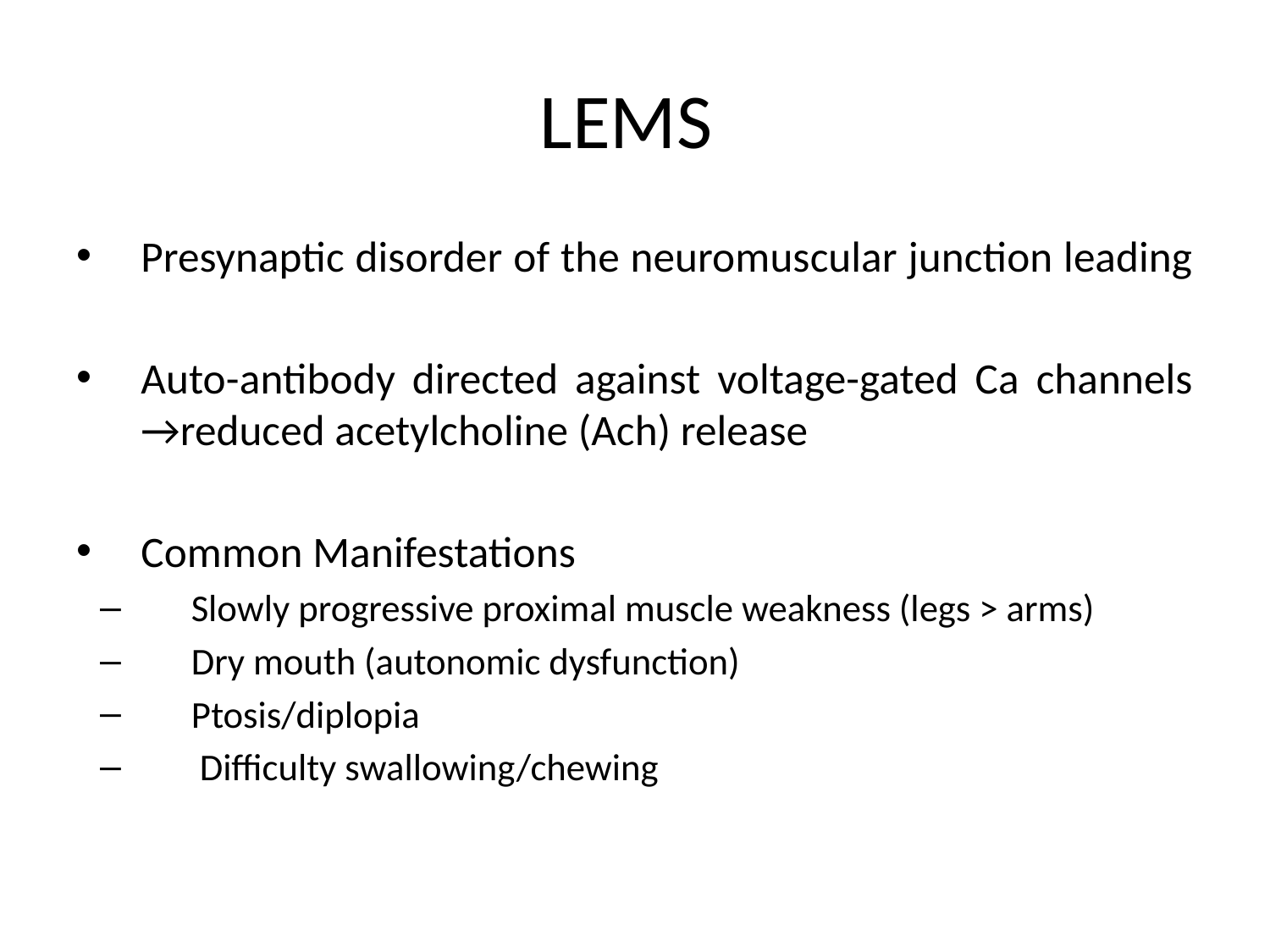

# LEMS
Presynaptic disorder of the neuromuscular junction leading

Auto-antibody directed against voltage-gated Ca channels →reduced acetylcholine (Ach) release

Common Manifestations
Slowly progressive proximal muscle weakness (legs > arms)
Dry mouth (autonomic dysfunction)
Ptosis/diplopia
 Difficulty swallowing/chewing